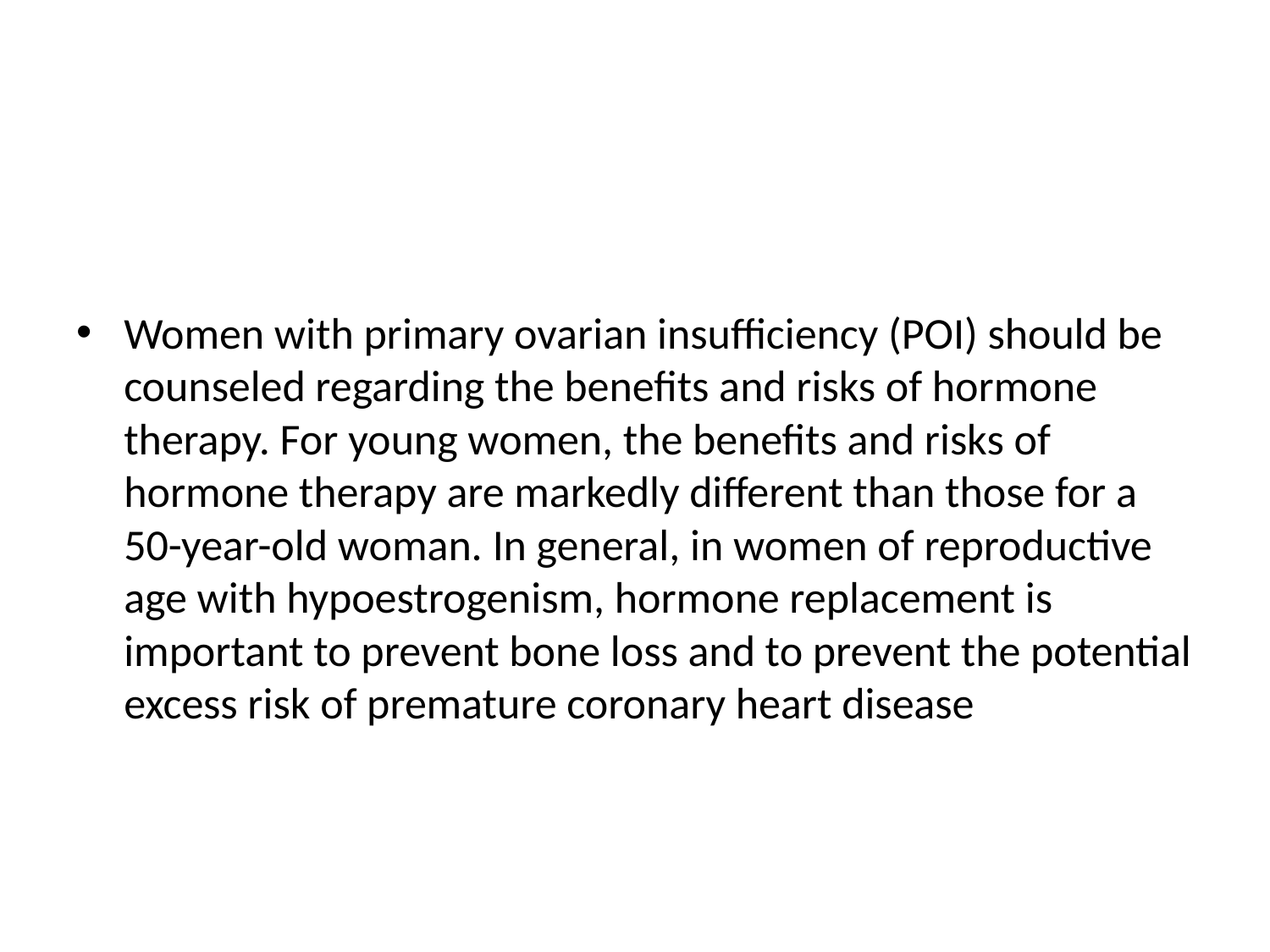

#

Women with primary ovarian insufficiency (POI) should be counseled regarding the benefits and risks of hormone therapy. For young women, the benefits and risks of hormone therapy are markedly different than those for a 50-year-old woman. In general, in women of reproductive age with hypoestrogenism, hormone replacement is important to prevent bone loss and to prevent the potential excess risk of premature coronary heart disease